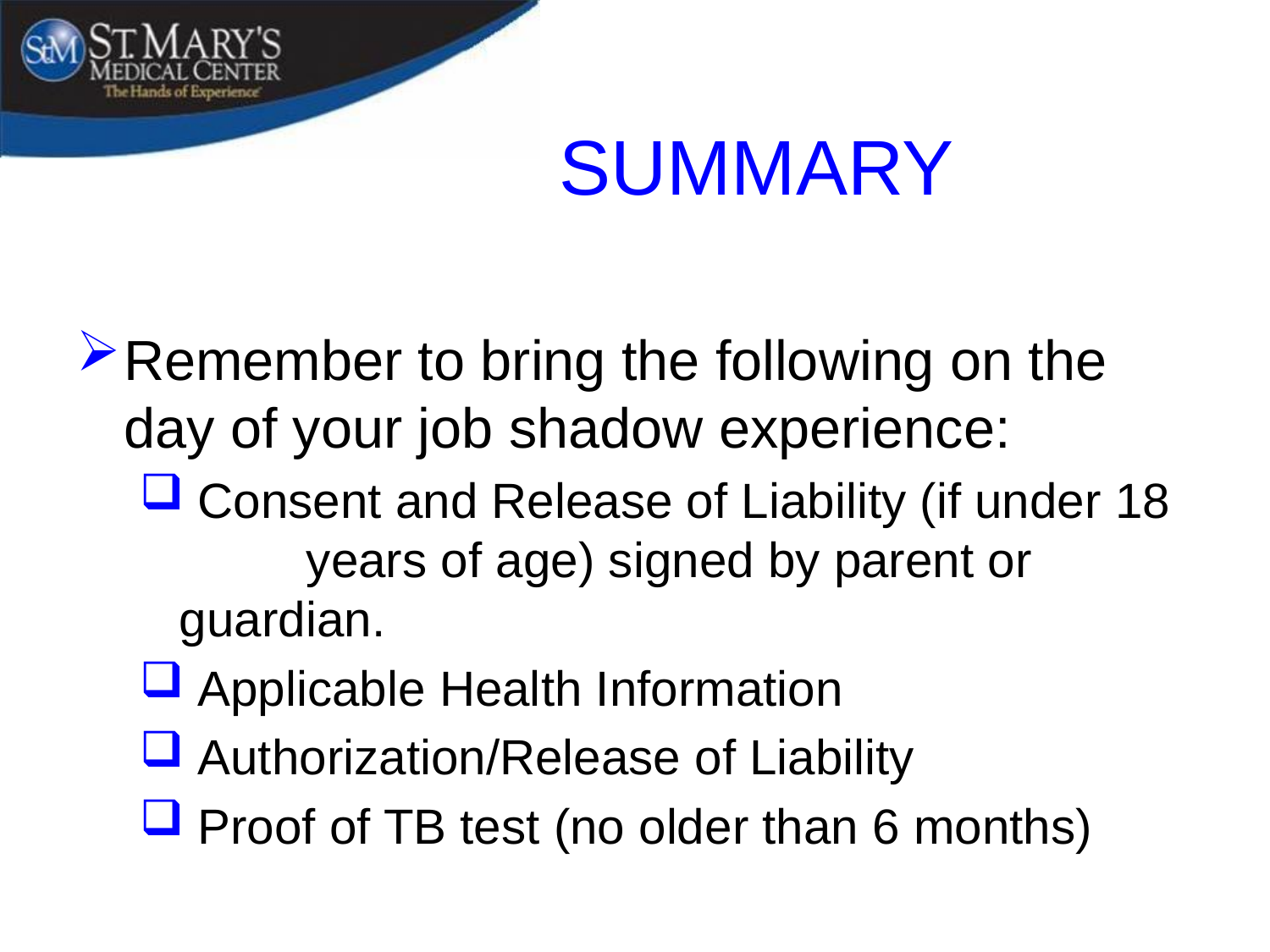

# SUMMARY
Remember to bring the following on the day of your job shadow experience:
 Consent and Release of Liability (if under 18        	years of age) signed by parent or guardian.
 Applicable Health Information
 Authorization/Release of Liability
 Proof of TB test (no older than 6 months)